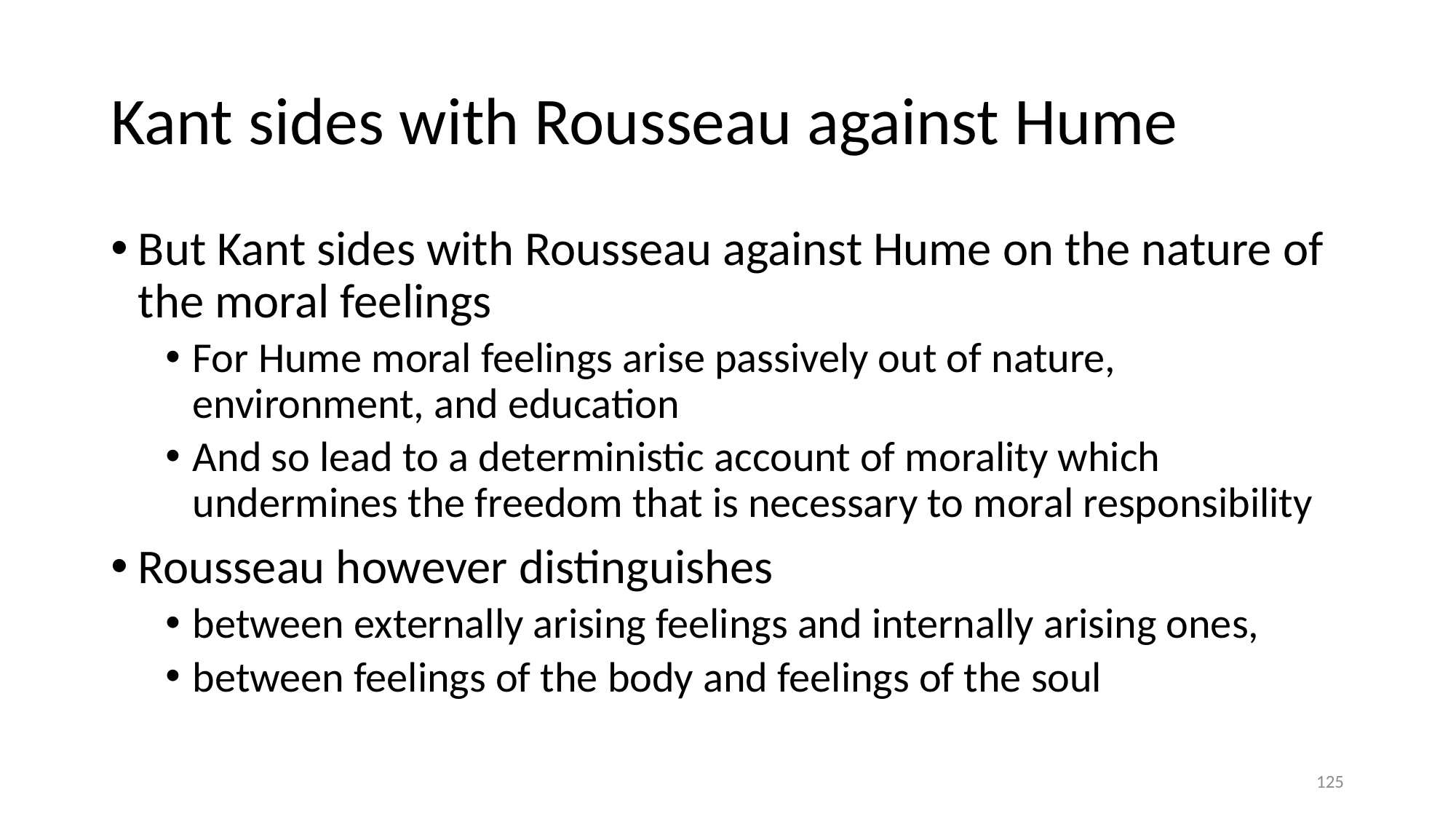

# Kant sides with Rousseau against Hume
But Kant sides with Rousseau against Hume on the nature of the moral feelings
For Hume moral feelings arise passively out of nature, environment, and education
And so lead to a deterministic account of morality which undermines the freedom that is necessary to moral responsibility
Rousseau however distinguishes
between externally arising feelings and internally arising ones,
between feelings of the body and feelings of the soul
125